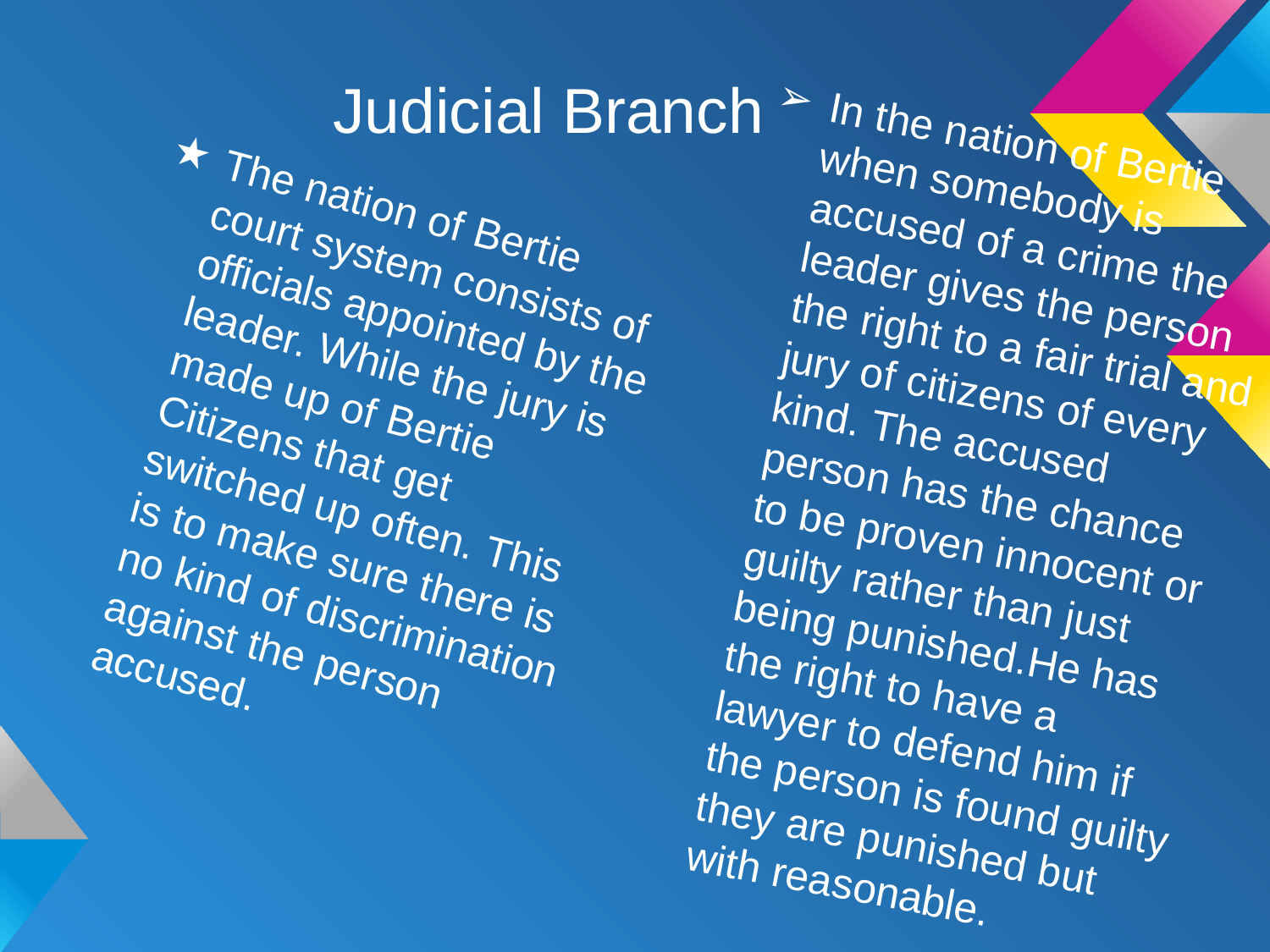

# Judicial Branch
In the nation of Bertie when somebody is accused of a crime the leader gives the person the right to a fair trial and jury of citizens of every kind. The accused person has the chance to be proven innocent or guilty rather than just being punished.He has the right to have a lawyer to defend him if the person is found guilty they are punished but with reasonable.
The nation of Bertie court system consists of officials appointed by the leader. While the jury is made up of Bertie Citizens that get switched up often. This is to make sure there is no kind of discrimination against the person accused.